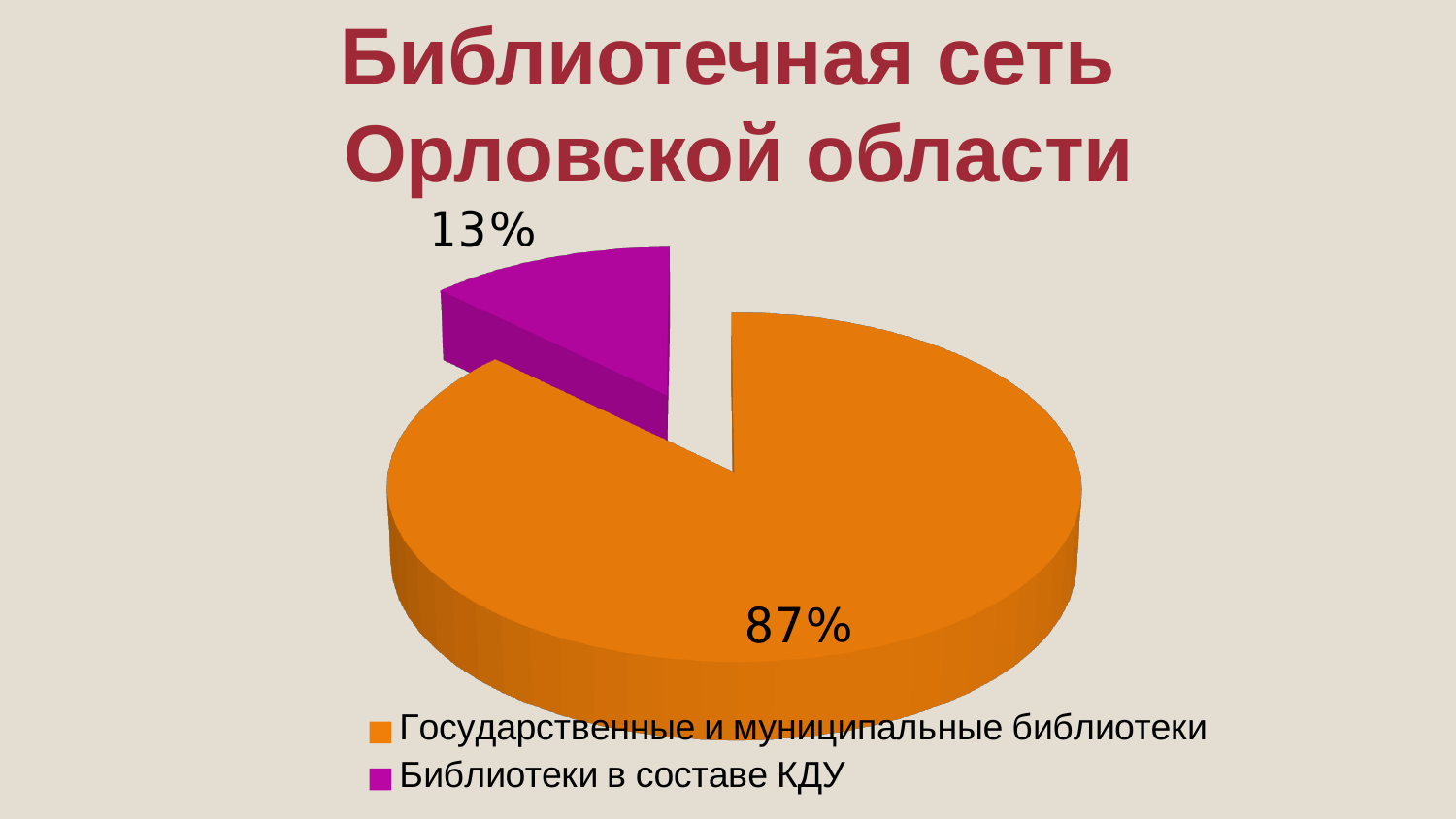

# Библиотечная сеть Орловской области

[unsupported chart]